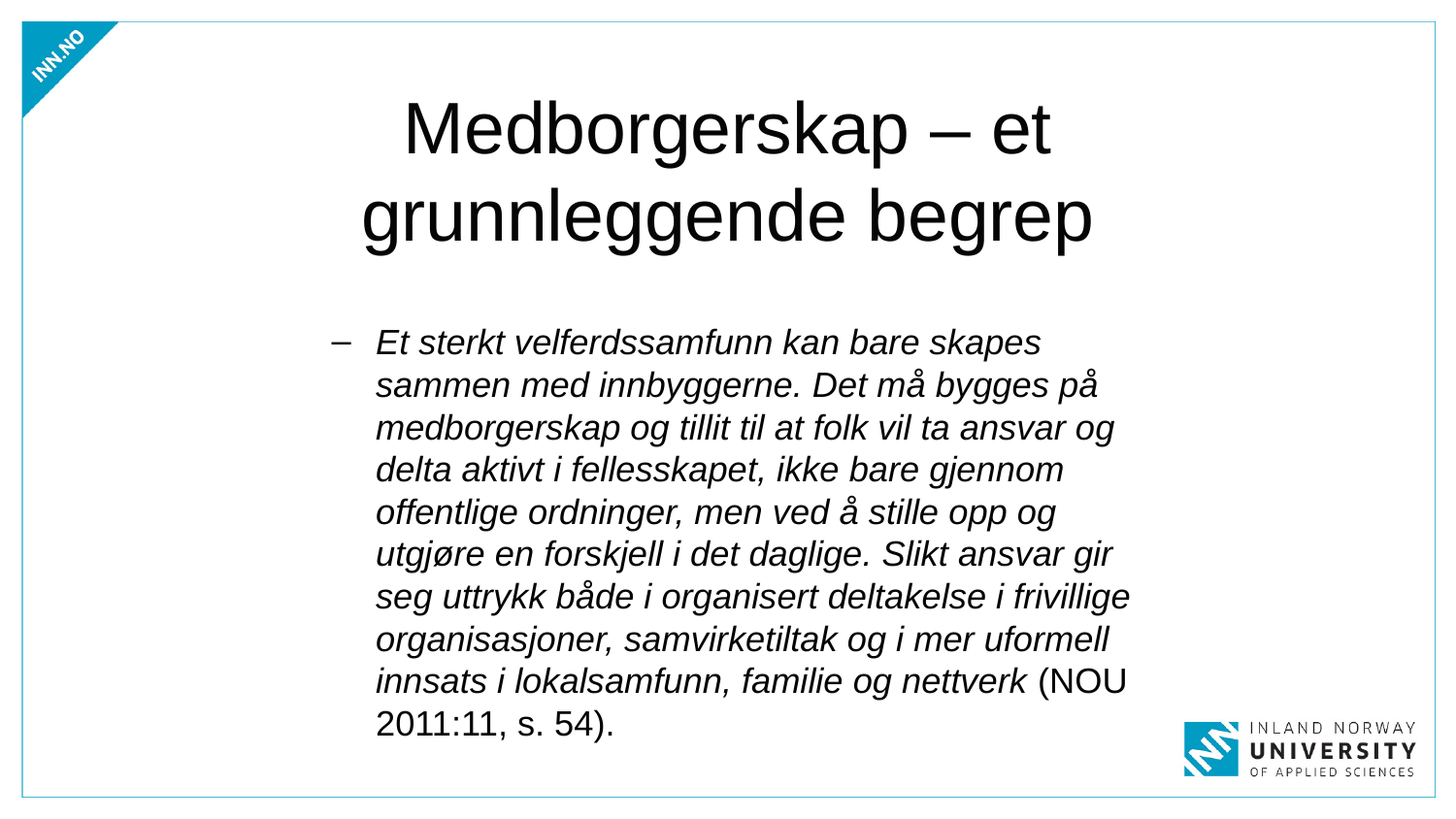

# Medborgerskap – et grunnleggende begrep

Et sterkt velferdssamfunn kan bare skapes sammen med innbyggerne. Det må bygges på medborgerskap og tillit til at folk vil ta ansvar og delta aktivt i fellesskapet, ikke bare gjennom offentlige ordninger, men ved å stille opp og utgjøre en forskjell i det daglige. Slikt ansvar gir seg uttrykk både i organisert deltakelse i frivillige organisasjoner, samvirketiltak og i mer uformell innsats i lokalsamfunn, familie og nettverk (NOU 2011:11, s. 54).